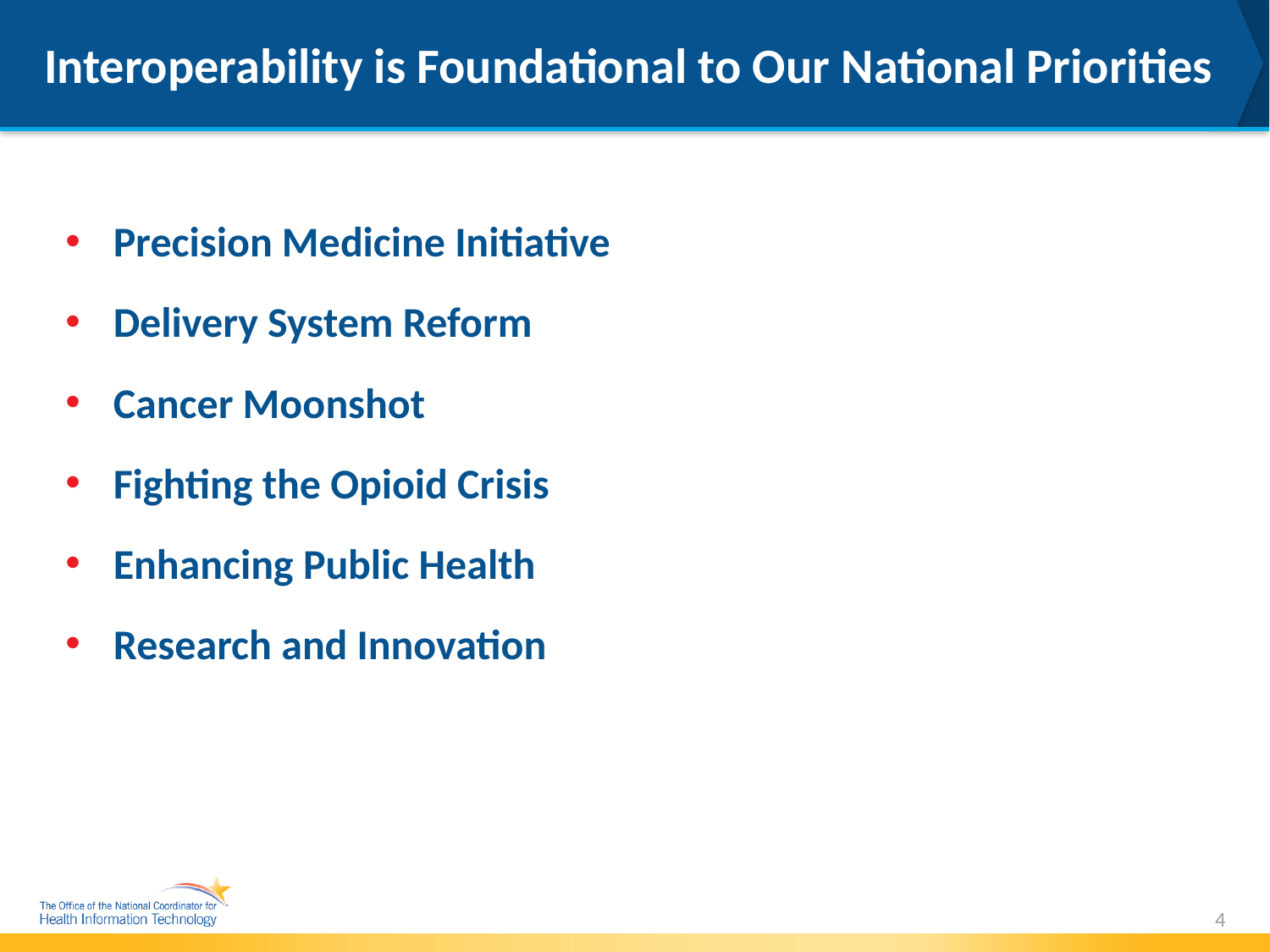

# Interoperability is Foundational to Our National Priorities
Precision Medicine Initiative
Delivery System Reform
Cancer Moonshot
Fighting the Opioid Crisis
Enhancing Public Health
Research and Innovation

4